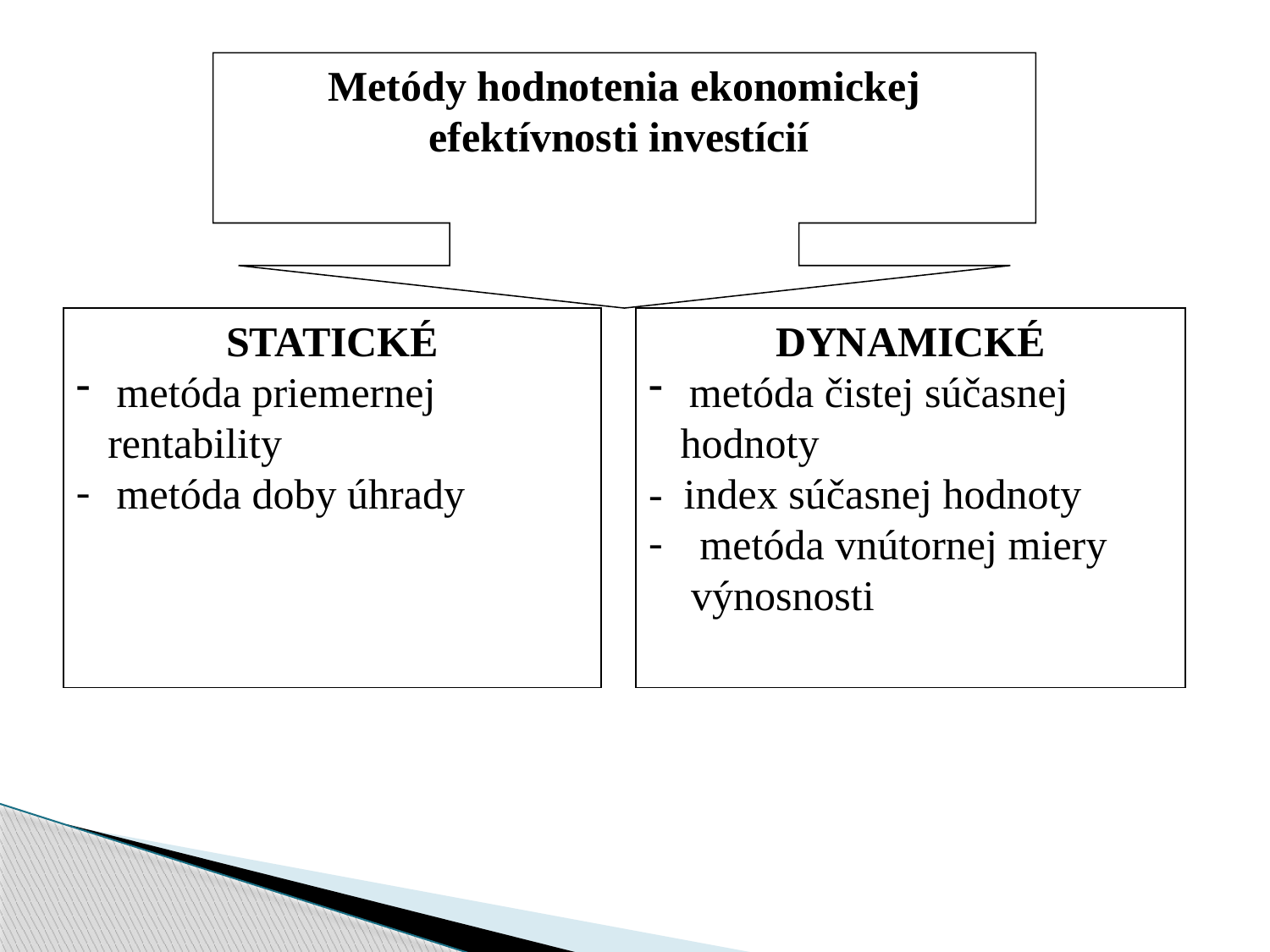

Metódy hodnotenia ekonomickej efektívnosti investícií
STATICKÉ
 metóda priemernej
   rentability
 metóda doby úhrady
DYNAMICKÉ
 metóda čistej súčasnej
   hodnoty
-  index súčasnej hodnoty
  metóda vnútornej miery
    výnosnosti